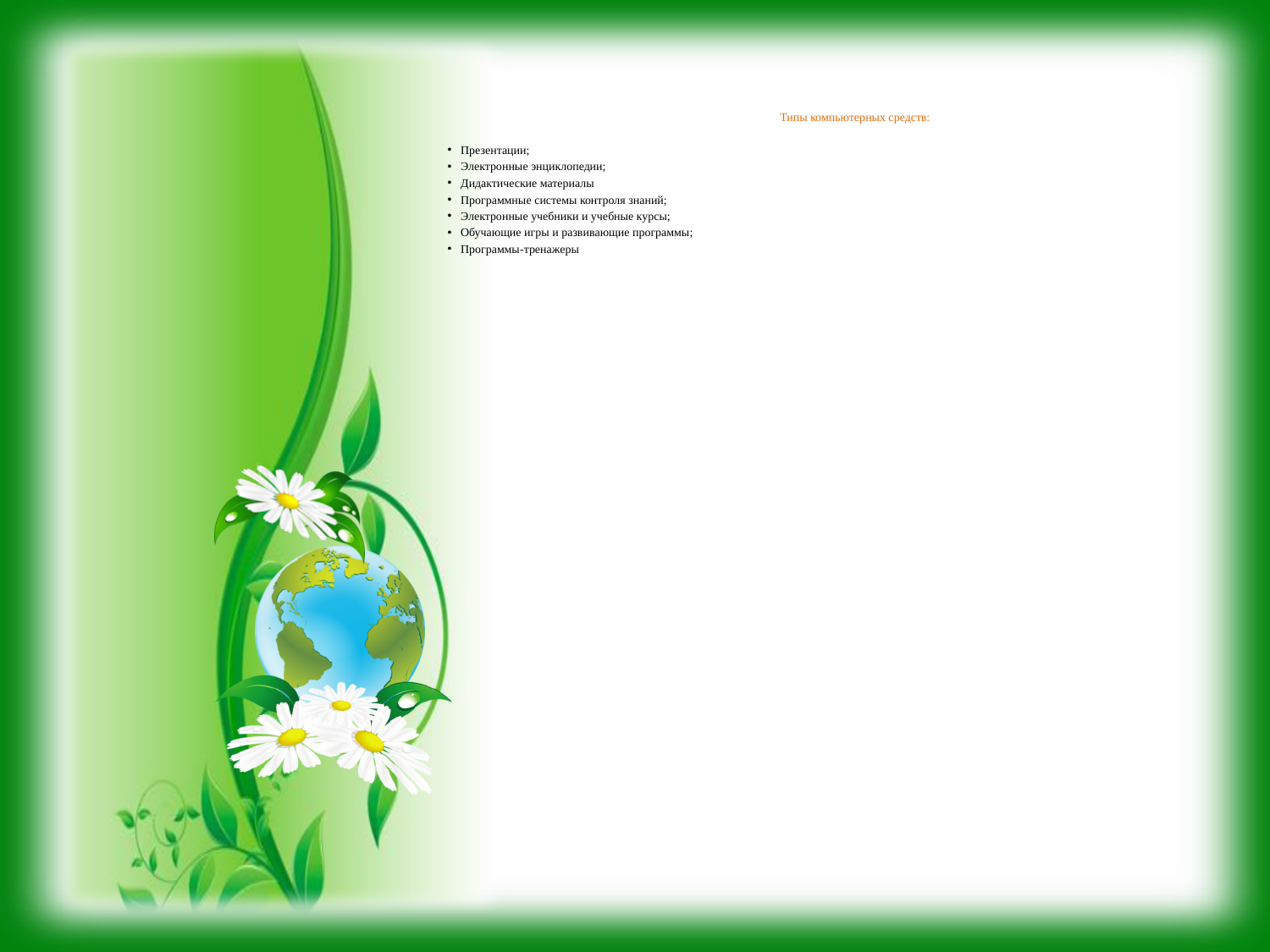

Типы компьютерных средств:

Презентации;
Электронные энциклопедии;
Дидактические материалы
Программные системы контроля знаний;
Электронные учебники и учебные курсы;
Обучающие игры и развивающие программы;
Программы-тренажеры